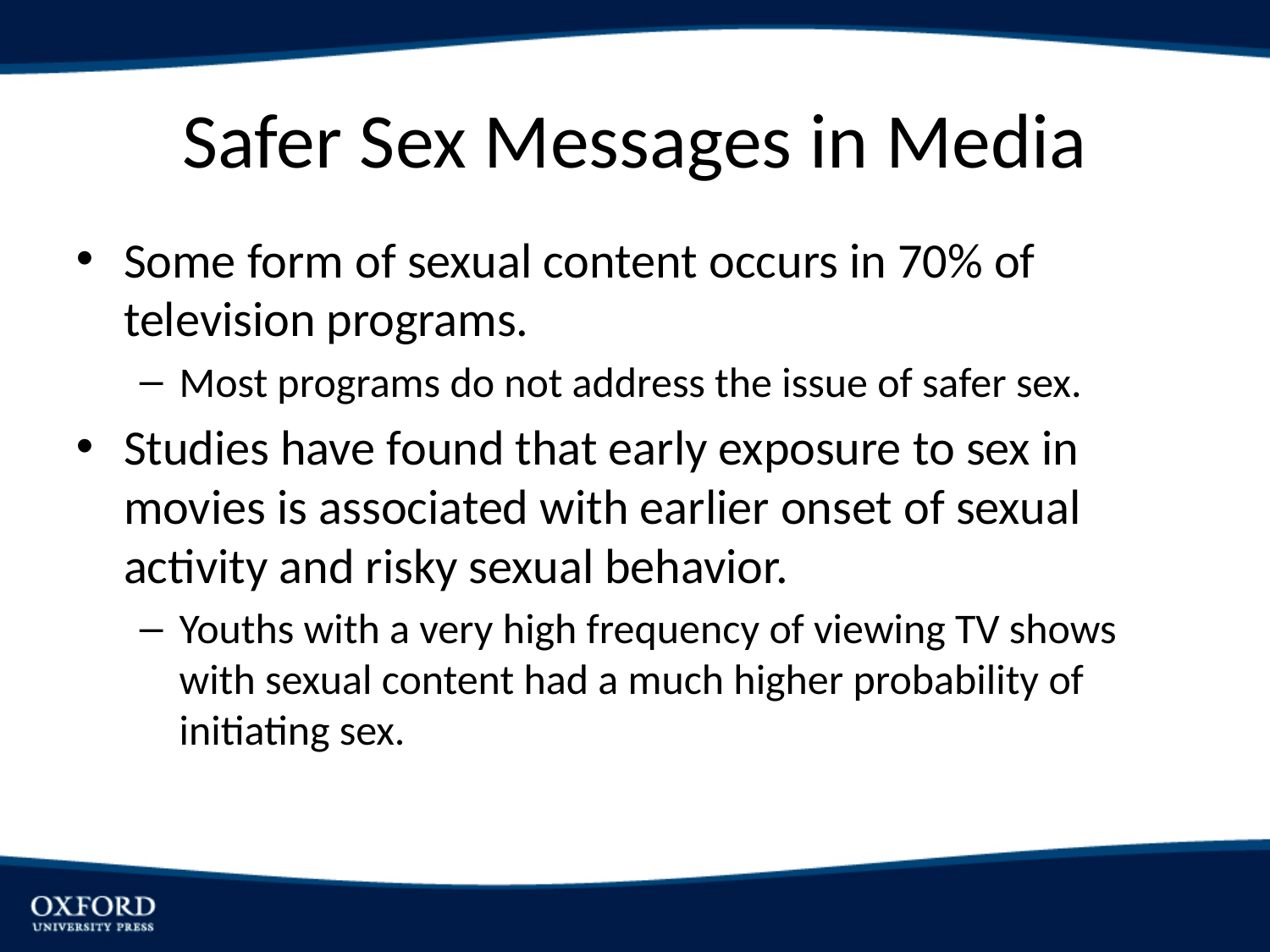

# Safer Sex Messages in Media
Some form of sexual content occurs in 70% of television programs.
Most programs do not address the issue of safer sex.
Studies have found that early exposure to sex in movies is associated with earlier onset of sexual activity and risky sexual behavior.
Youths with a very high frequency of viewing TV shows with sexual content had a much higher probability of initiating sex.